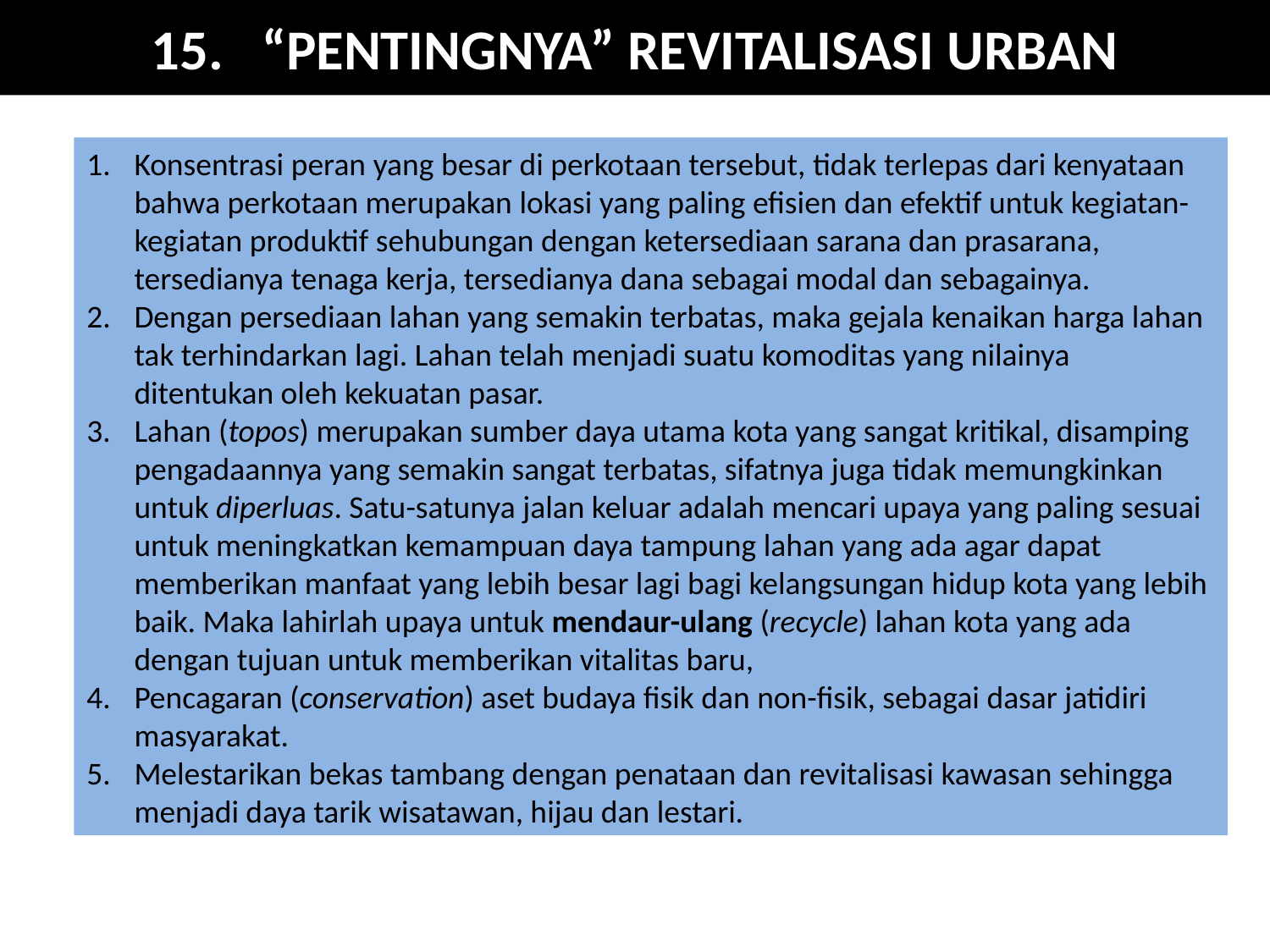

# 15.   “PENTINGNYA” REVITALISASI URBAN
Konsentrasi peran yang besar di perkotaan tersebut, tidak terlepas dari kenyataan bahwa perkotaan merupakan lokasi yang paling efisien dan efektif untuk kegiatan-kegiatan produktif sehubungan dengan ketersediaan sarana dan prasarana, tersedianya tenaga kerja, tersedianya dana sebagai modal dan sebagainya.
Dengan persediaan lahan yang semakin terbatas, maka gejala kenaikan harga lahan tak terhindarkan lagi. Lahan telah menjadi suatu komoditas yang nilainya ditentukan oleh kekuatan pasar.
Lahan (topos) merupakan sumber daya utama kota yang sangat kritikal, disamping pengadaannya yang semakin sangat terbatas, sifatnya juga tidak memungkinkan untuk diperluas. Satu-satunya jalan keluar adalah mencari upaya yang paling sesuai untuk meningkatkan kemampuan daya tampung lahan yang ada agar dapat memberikan manfaat yang lebih besar lagi bagi kelangsungan hidup kota yang lebih baik. Maka lahirlah upaya untuk mendaur-ulang (recycle) lahan kota yang ada dengan tujuan untuk memberikan vitalitas baru,
Pencagaran (conservation) aset budaya fisik dan non-fisik, sebagai dasar jatidiri masyarakat.
Melestarikan bekas tambang dengan penataan dan revitalisasi kawasan sehingga menjadi daya tarik wisatawan, hijau dan lestari.